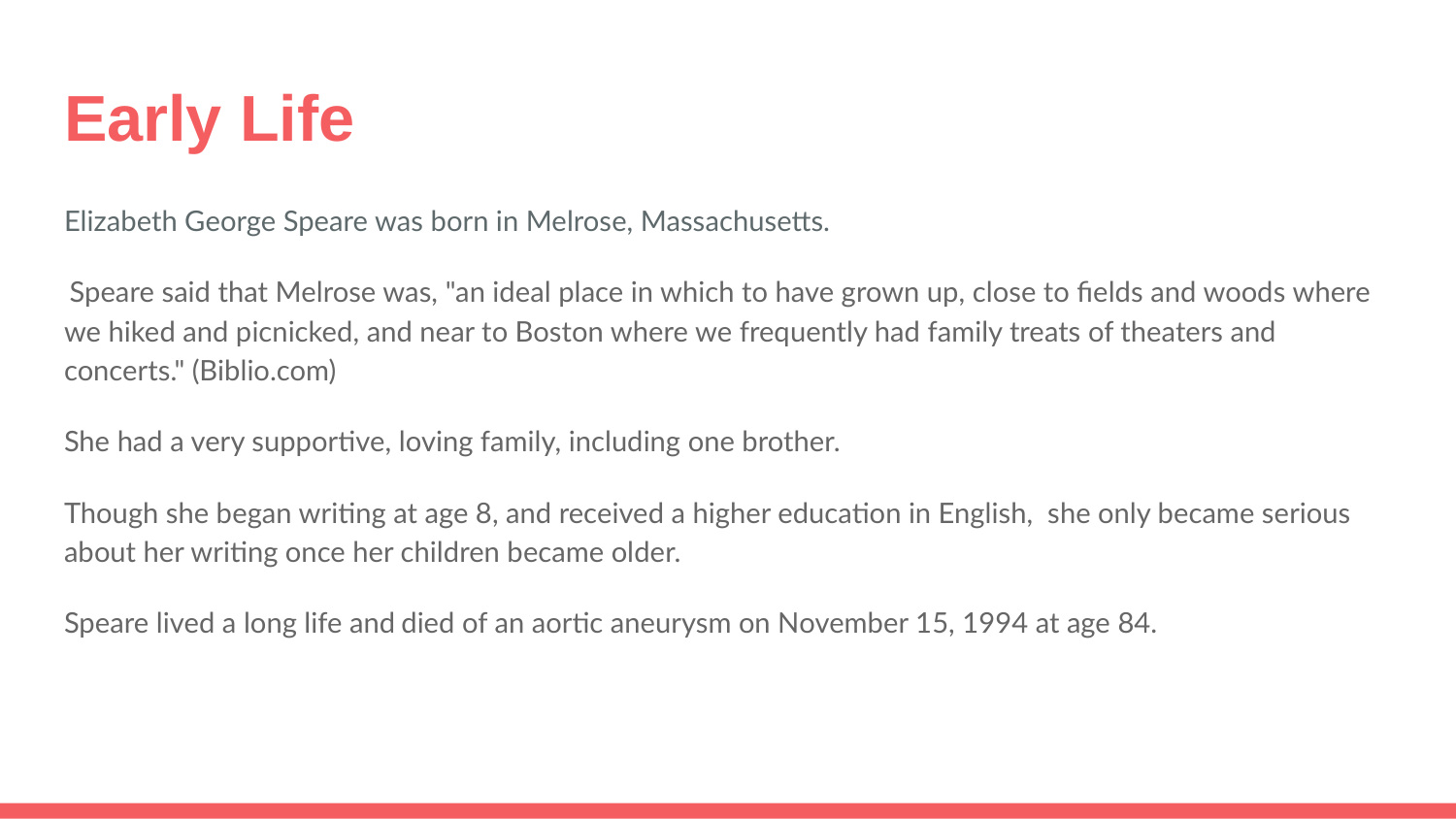

# Early Life
Elizabeth George Speare was born in Melrose, Massachusetts.
 Speare said that Melrose was, "an ideal place in which to have grown up, close to fields and woods where we hiked and picnicked, and near to Boston where we frequently had family treats of theaters and concerts." (Biblio.com)
She had a very supportive, loving family, including one brother.
Though she began writing at age 8, and received a higher education in English,  she only became serious about her writing once her children became older.
Speare lived a long life and died of an aortic aneurysm on November 15, 1994 at age 84.